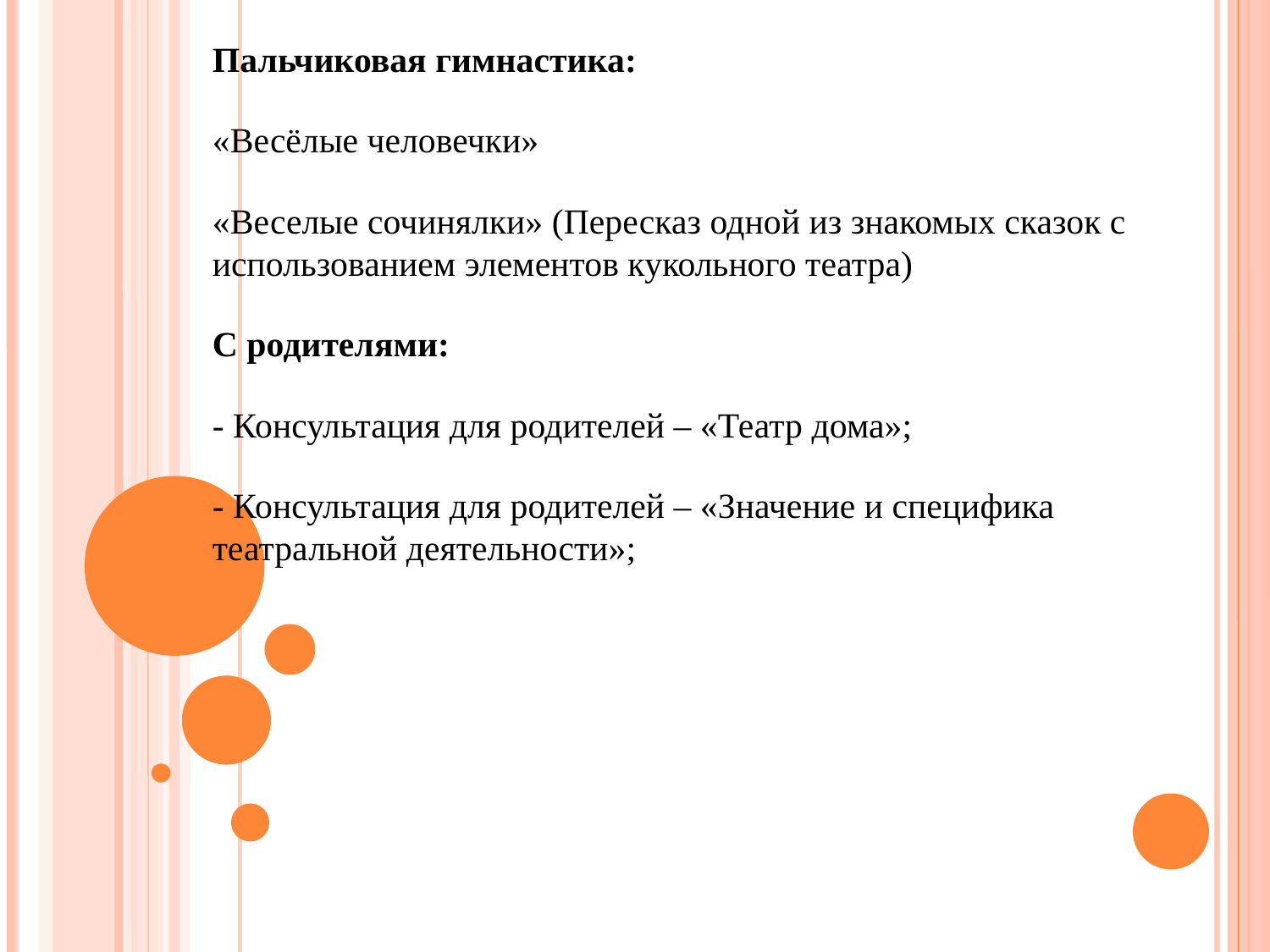

Пальчиковая гимнастика:
«Весёлые человечки»
«Веселые сочинялки» (Пересказ одной из знакомых сказок с использованием элементов кукольного театра)
С родителями:
- Консультация для родителей – «Театр дома»;
- Консультация для родителей – «Значение и специфика театральной деятельности»;